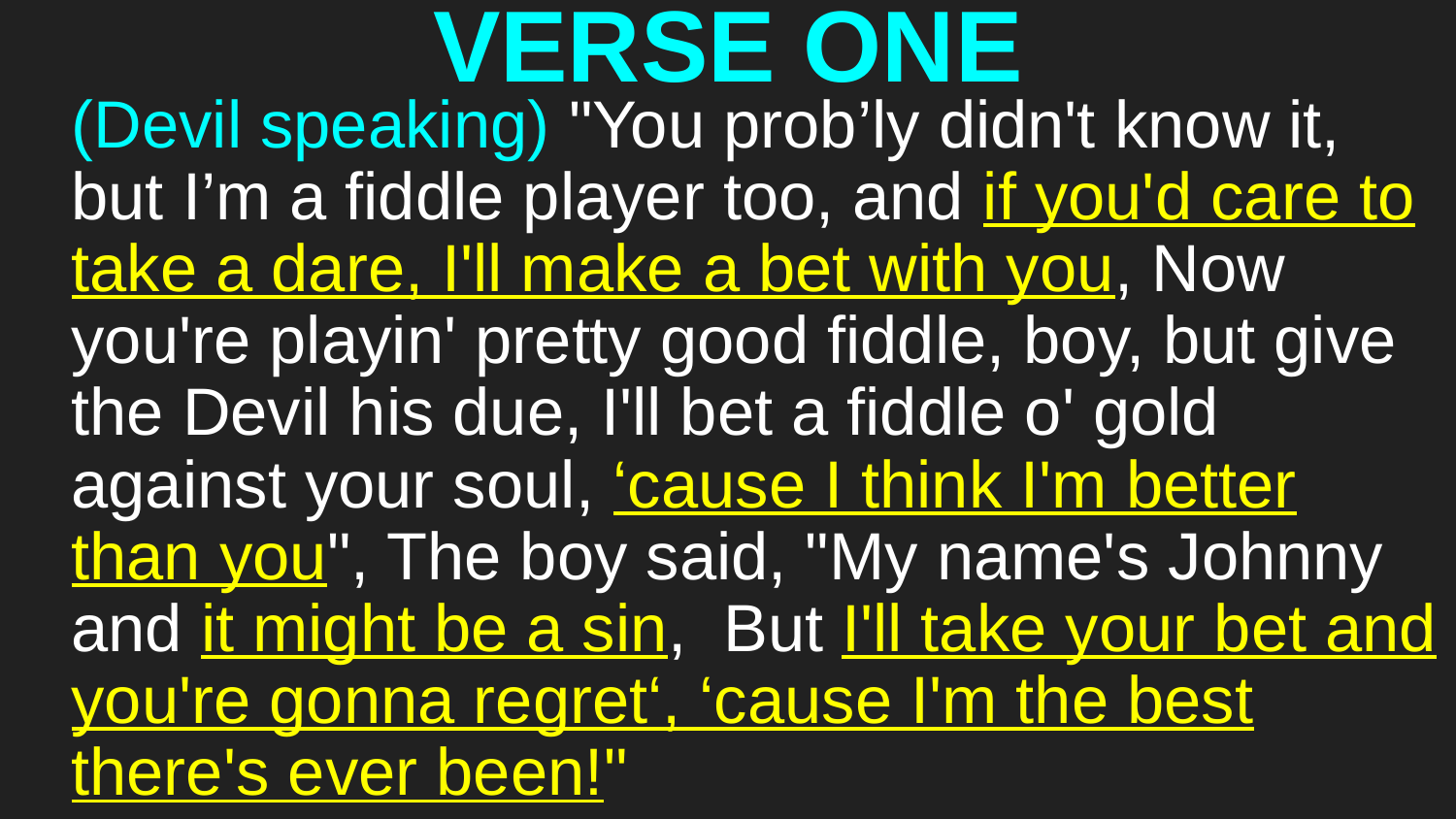

# VERSE ONE
(Devil speaking) "You prob’ly didn't know it, but I’m a fiddle player too, and if you'd care to take a dare, I'll make a bet with you, Now you're playin' pretty good fiddle, boy, but give the Devil his due, I'll bet a fiddle o' gold against your soul, ‘cause I think I'm better than you", The boy said, "My name's Johnny and it might be a sin,  But I'll take your bet and you're gonna regret‘, ‘cause I'm the best there's ever been!"